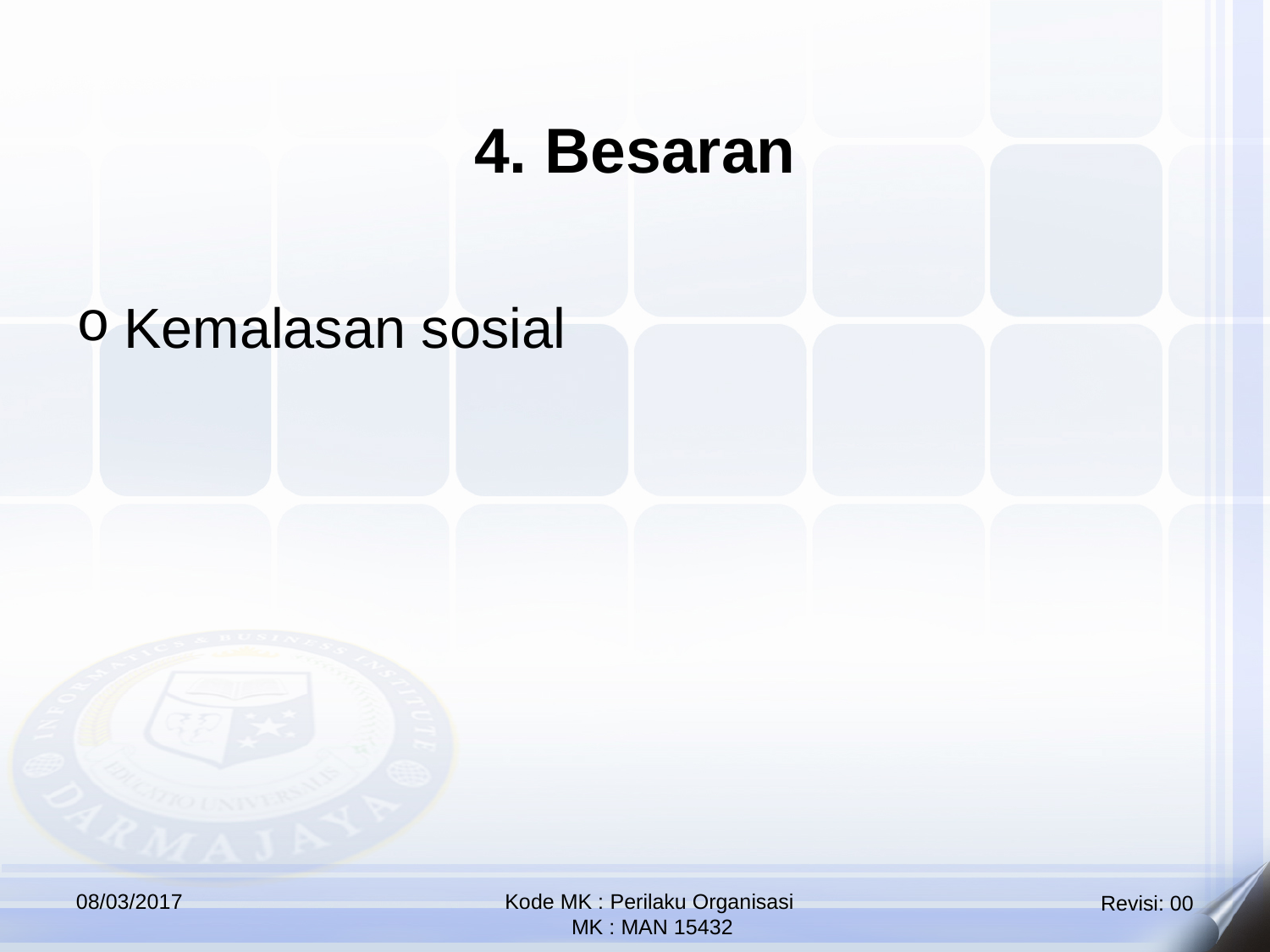

4. Besaran
Kemalasan sosial
08/03/2017
Kode MK : Perilaku Organisasi
 MK : MAN 15432